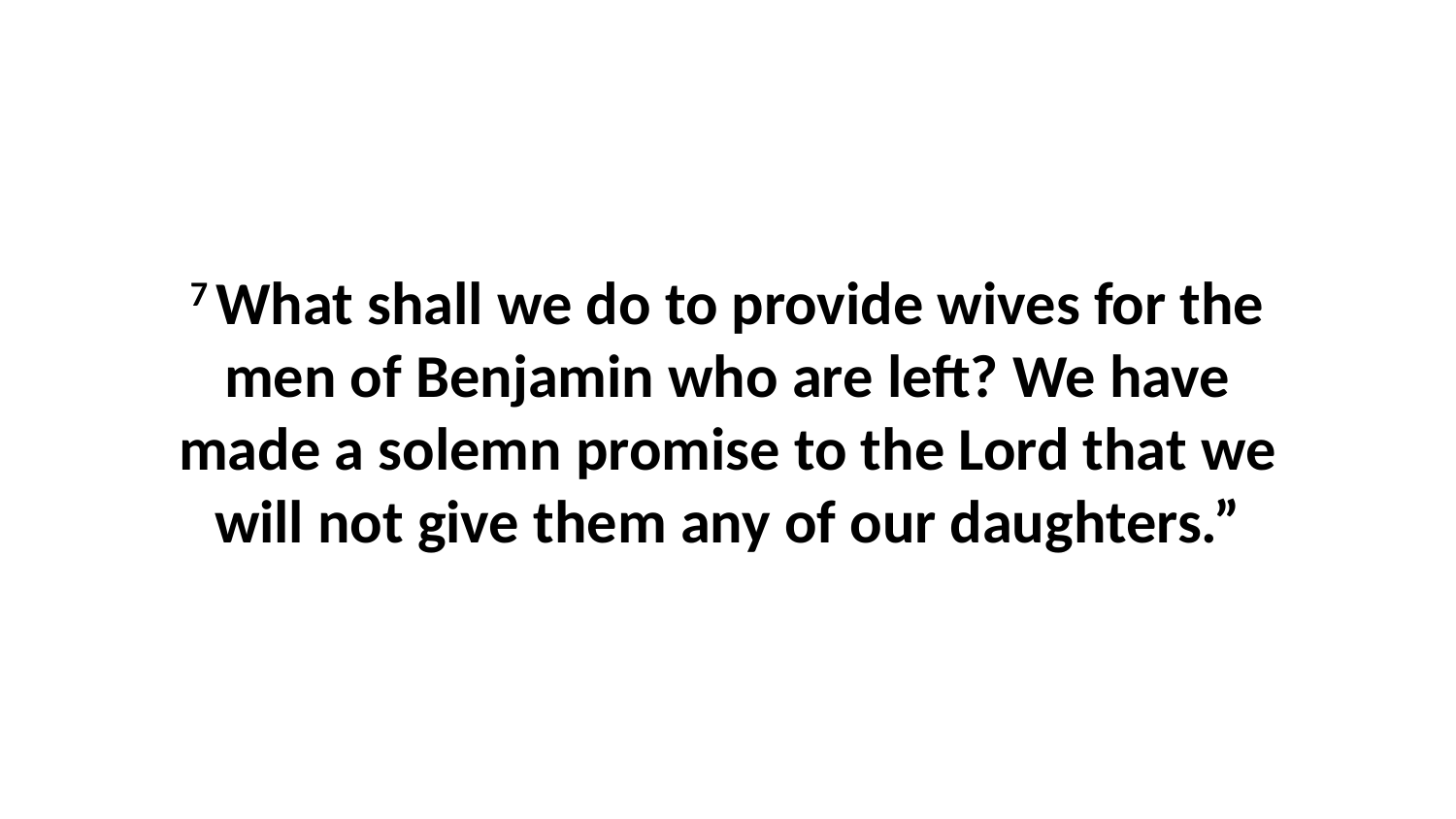

7 What shall we do to provide wives for the men of Benjamin who are left? We have made a solemn promise to the Lord that we will not give them any of our daughters.”